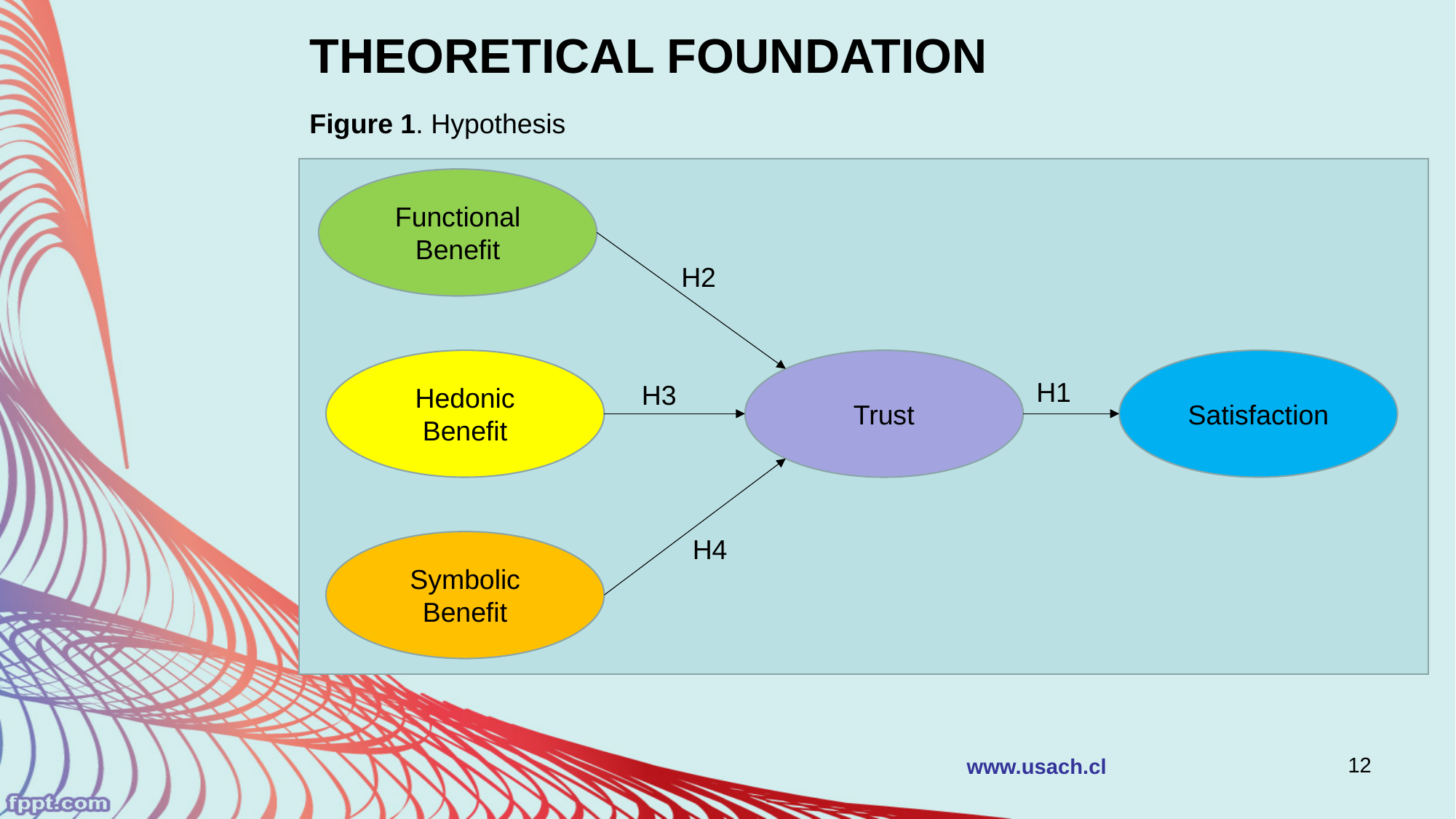

THEORETICAL FOUNDATION
Figure 1. Hypothesis

Functional Benefit
H2
Hedonic Benefit
Trust
Satisfaction
H1
H3
H4
Symbolic Benefit
12
www.usach.cl